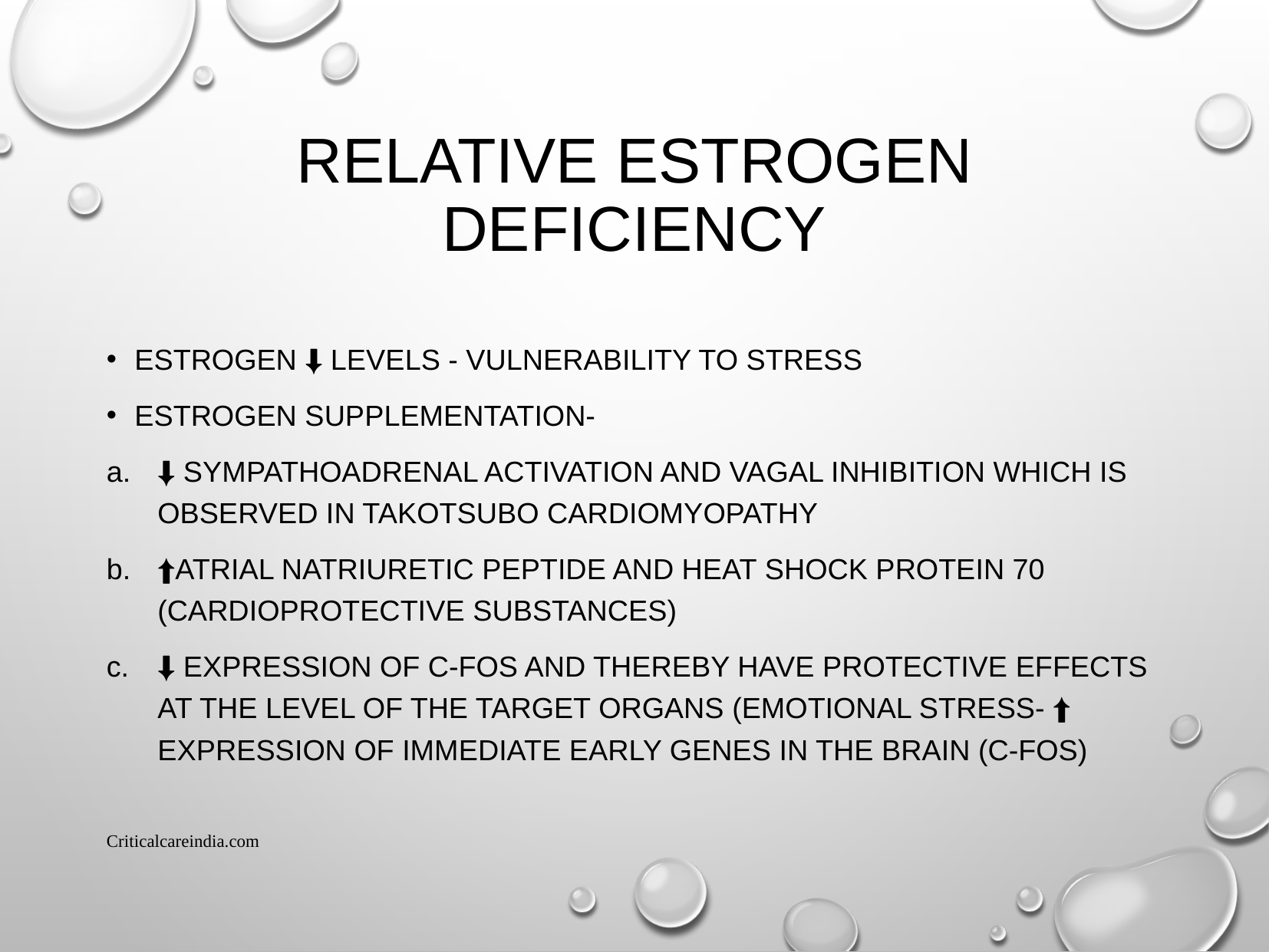

# Relative estrogen deficiency
estrogen ⬇ levels - vulnerability to stress
estrogen supplementation-
⬇ sympathoadrenal activation and vagal inhibition which is observed in takotsubo cardiomyopathy
⬆atrial natriuretic peptide and heat shock protein 70 (cardioprotective substances)
⬇ expression of C-FOS and thereby have protective effects at the level of the target organs (Emotional stress- ⬆ expression of immediate early genes in the brain (C-FOS)
Criticalcareindia.com